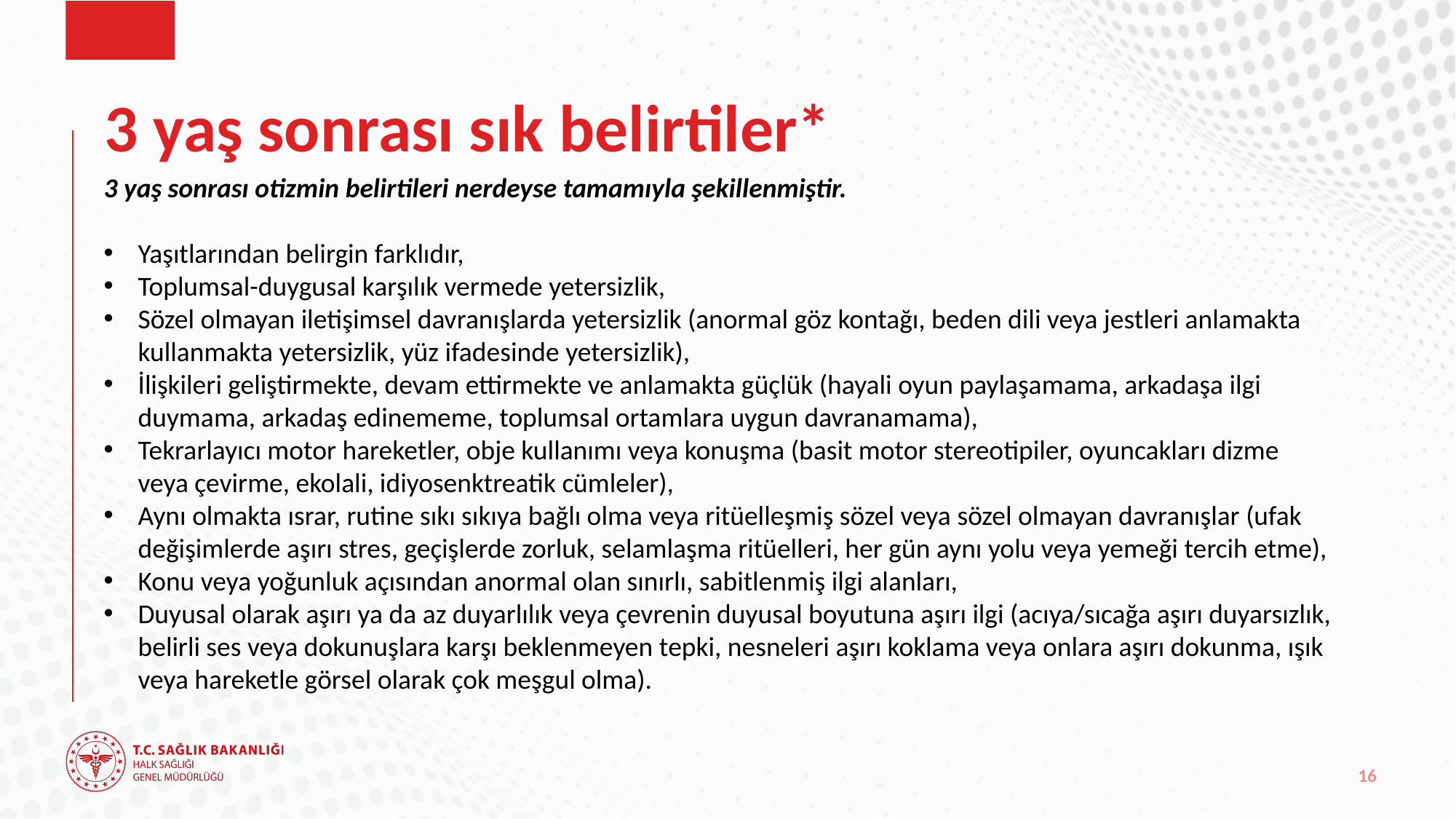

# 3 yaş sonrası sık belirtiler*
3 yaş sonrası otizmin belirtileri nerdeyse tamamıyla şekillenmiştir.

Yaşıtlarından belirgin farklıdır,
Toplumsal-duygusal karşılık vermede yetersizlik,
Sözel olmayan iletişimsel davranışlarda yetersizlik (anormal göz kontağı, beden dili veya jestleri anlamakta kullanmakta yetersizlik, yüz ifadesinde yetersizlik),
İlişkileri geliştirmekte, devam ettirmekte ve anlamakta güçlük (hayali oyun paylaşamama, arkadaşa ilgi duymama, arkadaş edinememe, toplumsal ortamlara uygun davranamama),
Tekrarlayıcı motor hareketler, obje kullanımı veya konuşma (basit motor stereotipiler, oyuncakları dizme veya çevirme, ekolali, idiyosenktreatik cümleler),
Aynı olmakta ısrar, rutine sıkı sıkıya bağlı olma veya ritüelleşmiş sözel veya sözel olmayan davranışlar (ufak değişimlerde aşırı stres, geçişlerde zorluk, selamlaşma ritüelleri, her gün aynı yolu veya yemeği tercih etme),
Konu veya yoğunluk açısından anormal olan sınırlı, sabitlenmiş ilgi alanları,
Duyusal olarak aşırı ya da az duyarlılık veya çevrenin duyusal boyutuna aşırı ilgi (acıya/sıcağa aşırı duyarsızlık, belirli ses veya dokunuşlara karşı beklenmeyen tepki, nesneleri aşırı koklama veya onlara aşırı dokunma, ışık veya hareketle görsel olarak çok meşgul olma).

16